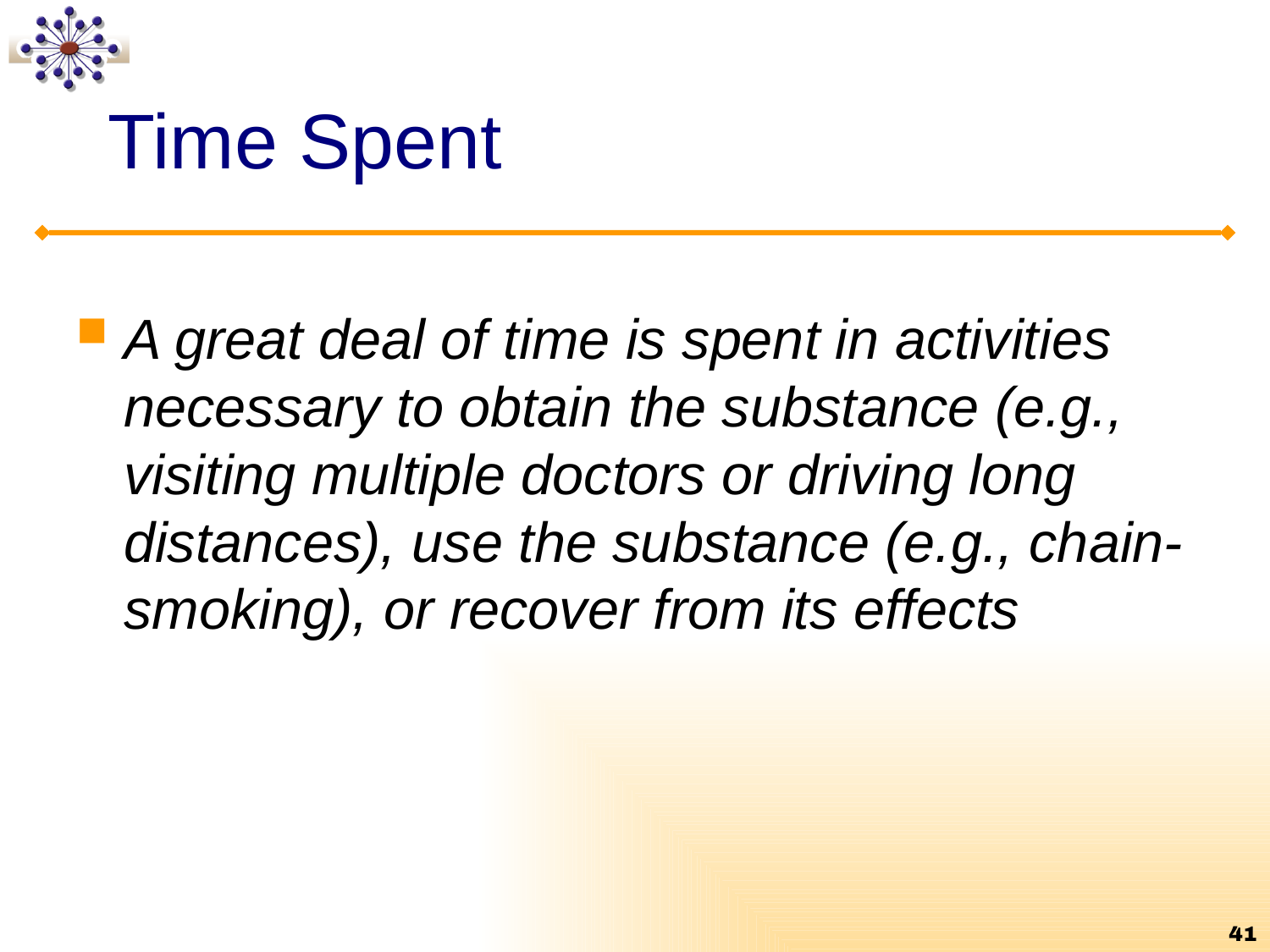

# Time Spent
A great deal of time is spent in activities necessary to obtain the substance (e.g., visiting multiple doctors or driving long distances), use the substance (e.g., chain-smoking), or recover from its effects

41